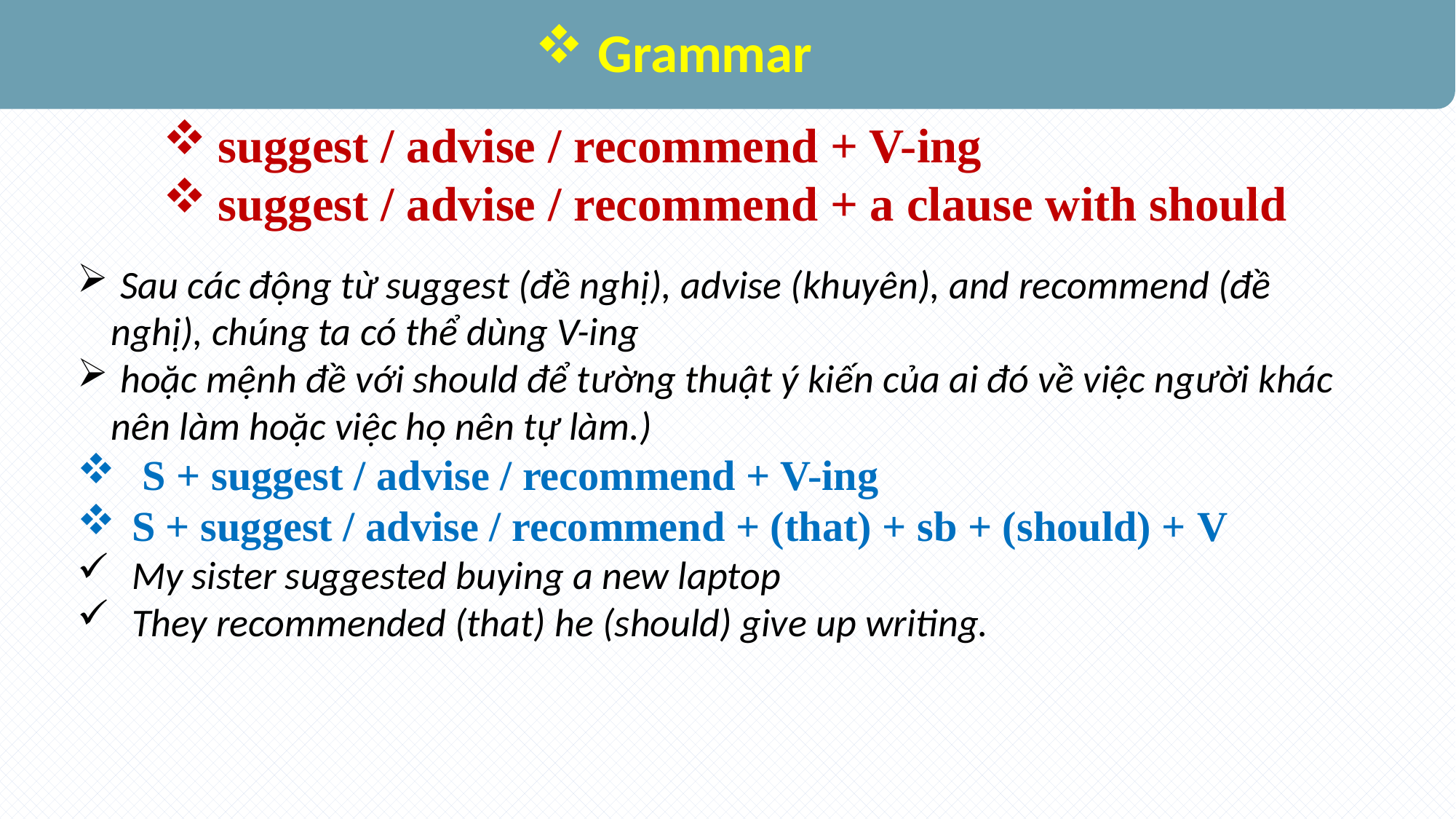

Grammar
suggest / advise / recommend + V-ing
suggest / advise / recommend + a clause with should
 Sau các động từ suggest (đề nghị), advise (khuyên), and recommend (đề nghị), chúng ta có thể dùng V-ing
 hoặc mệnh đề với should để tường thuật ý kiến của ai đó về việc người khác nên làm hoặc việc họ nên tự làm.)
 S + suggest / advise / recommend + V-ing
S + suggest / advise / recommend + (that) + sb + (should) + V
My sister suggested buying a new laptop
They recommended (that) he (should) give up writing.